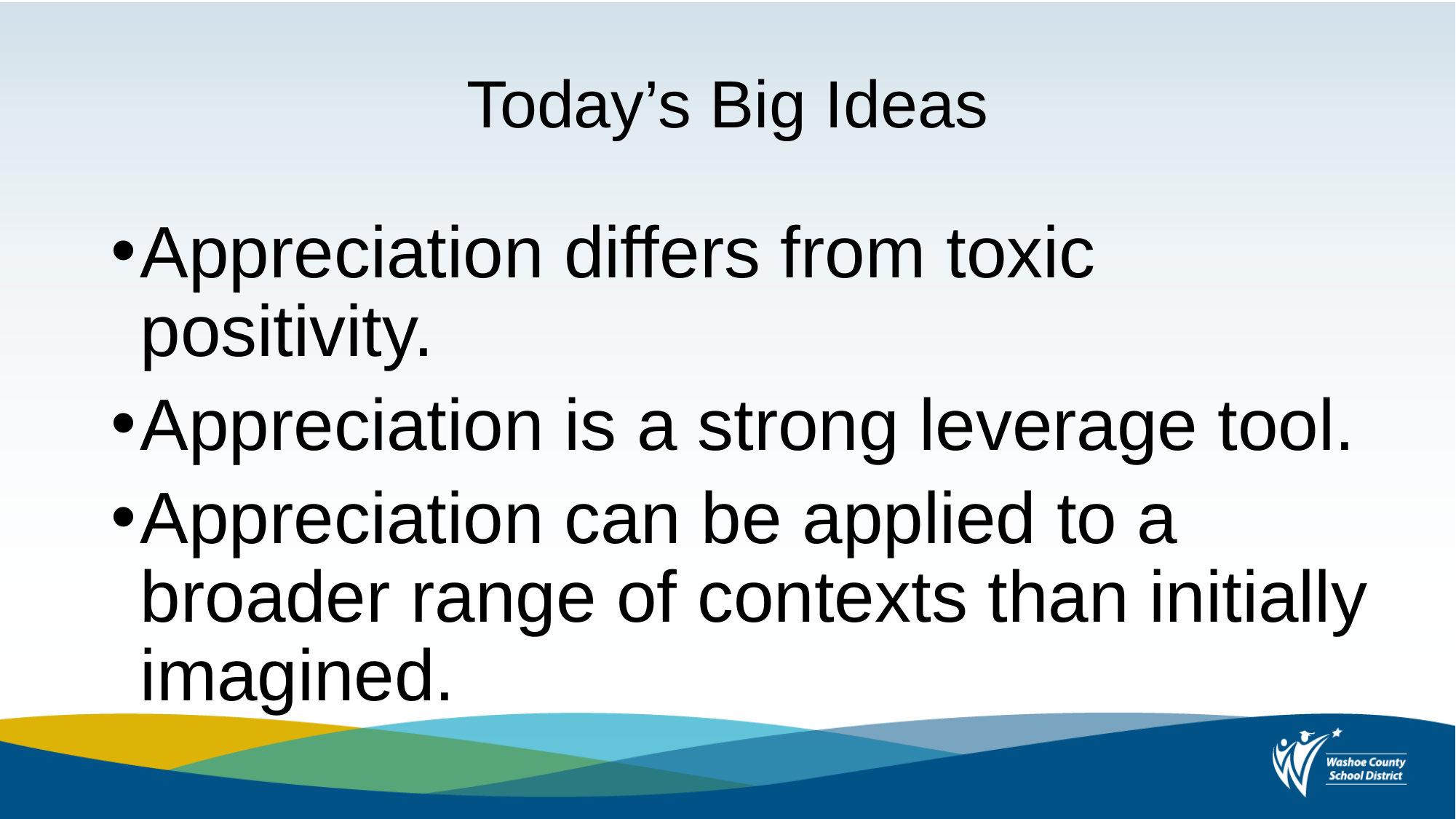

# Today’s Big Ideas
Appreciation differs from toxic positivity.
Appreciation is a strong leverage tool.
Appreciation can be applied to a broader range of contexts than initially imagined.